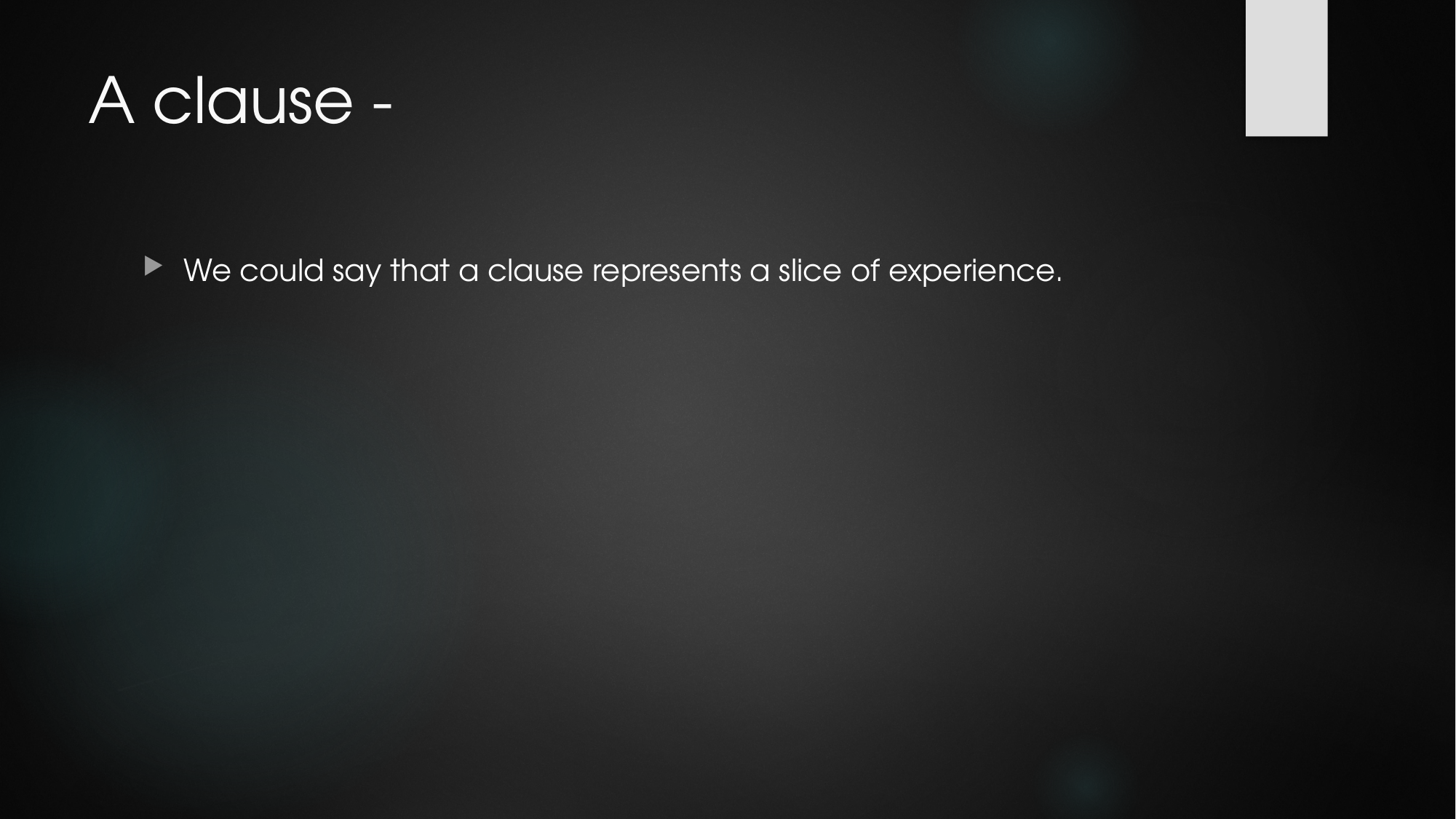

# A clause -
We could say that a clause represents a slice of experience.